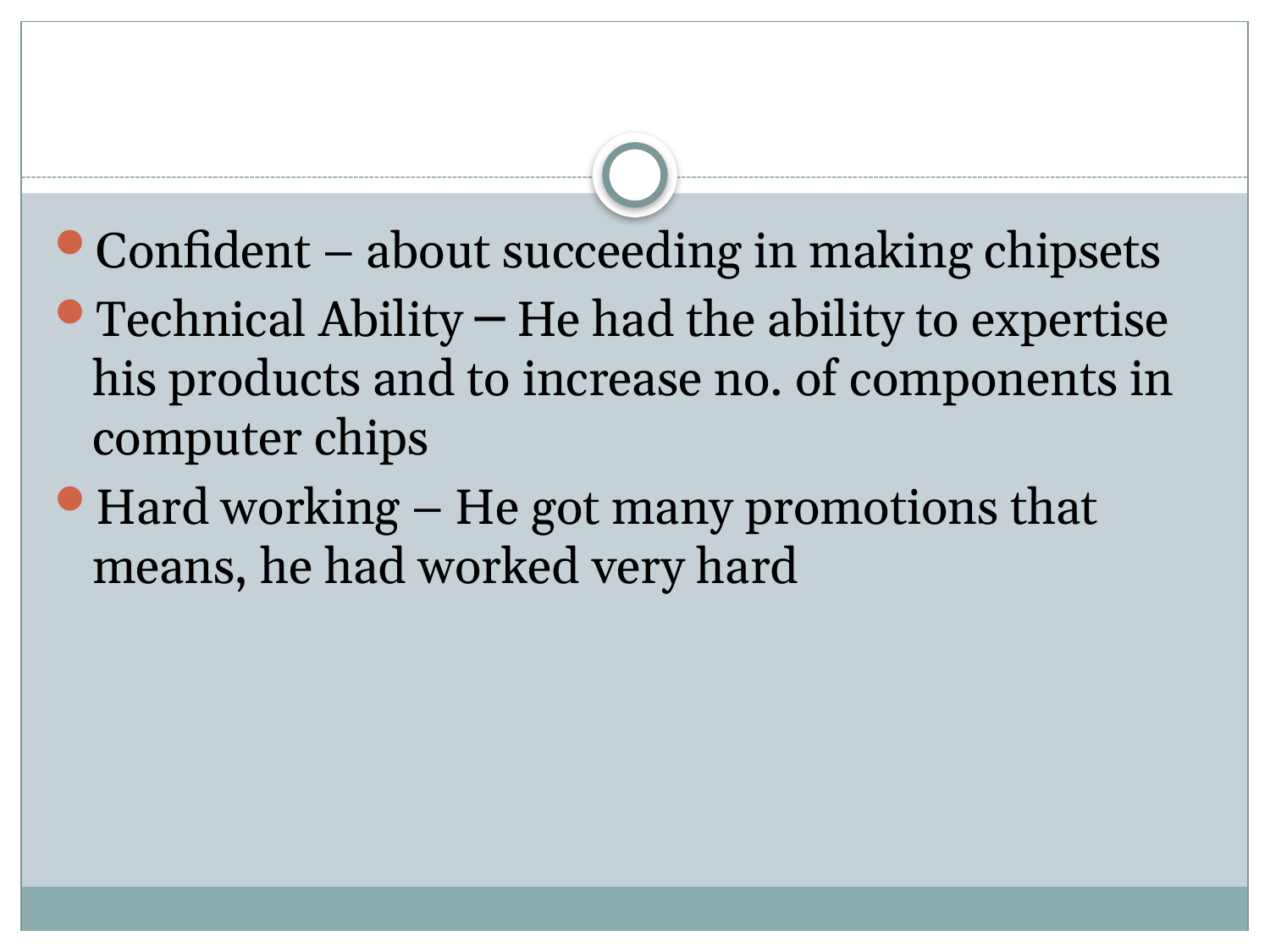

#
Confident – about succeeding in making chipsets
Technical Ability ─ He had the ability to expertise his products and to increase no. of components in computer chips
Hard working – He got many promotions that means, he had worked very hard